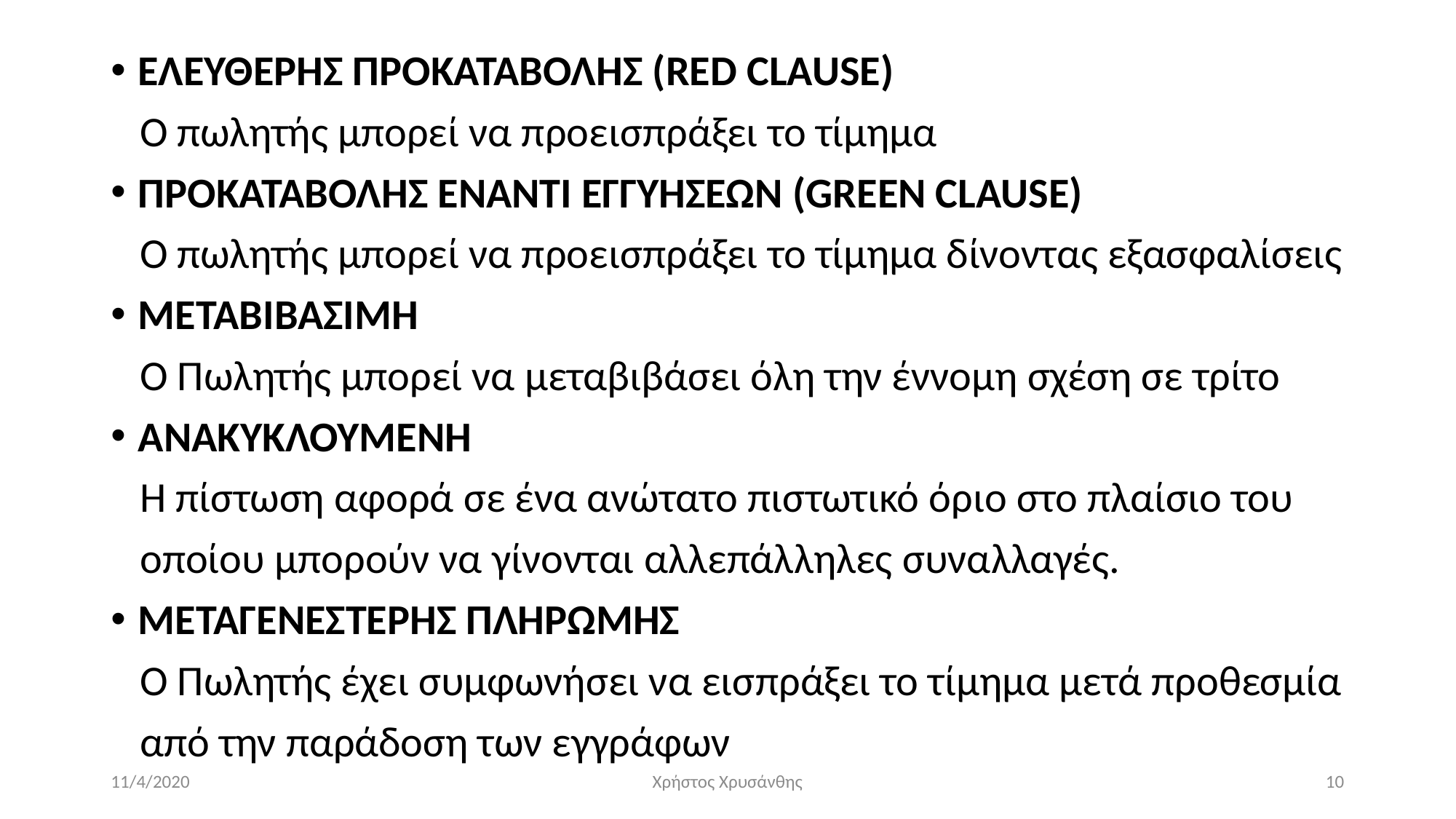

ΕΛΕΥΘΕΡΗΣ ΠΡΟΚΑΤΑΒΟΛΗΣ (RED CLAUSE)
   Ο πωλητής μπορεί να προεισπράξει το τίμημα
ΠΡΟΚΑΤΑΒΟΛΗΣ ΕΝΑΝΤΙ ΕΓΓΥΗΣΕΩΝ (GREEN CLAUSE)
   Ο πωλητής μπορεί να προεισπράξει το τίμημα δίνοντας εξασφαλίσεις
ΜΕΤΑΒΙΒΑΣΙΜΗ
   Ο Πωλητής μπορεί να μεταβιβάσει όλη την έννομη σχέση σε τρίτο
ΑΝΑΚΥΚΛΟΥΜΕΝΗ
   Η πίστωση αφορά σε ένα ανώτατο πιστωτικό όριο στο πλαίσιο του
   οποίου μπορούν να γίνονται αλλεπάλληλες συναλλαγές.
ΜΕΤΑΓΕΝΕΣΤΕΡΗΣ ΠΛΗΡΩΜΗΣ
   Ο Πωλητής έχει συμφωνήσει να εισπράξει το τίμημα μετά προθεσμία
   από την παράδοση των εγγράφων
11/4/2020
Χρήστος Χρυσάνθης
10